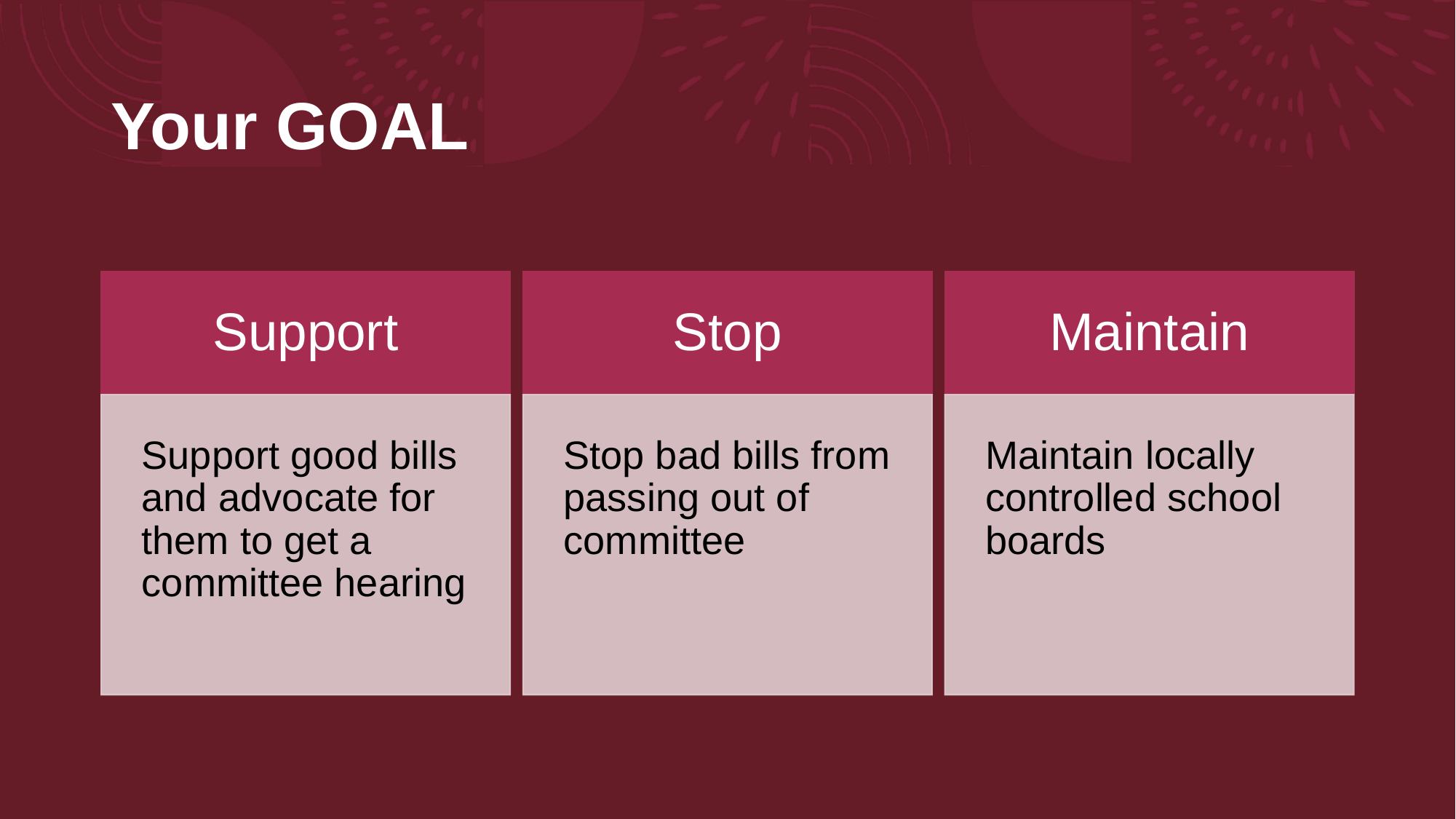

# Your GOAL
Support
Support good bills and advocate for them to get a committee hearing
Stop
Stop bad bills from passing out of committee
Maintain
Maintain locally controlled school boards